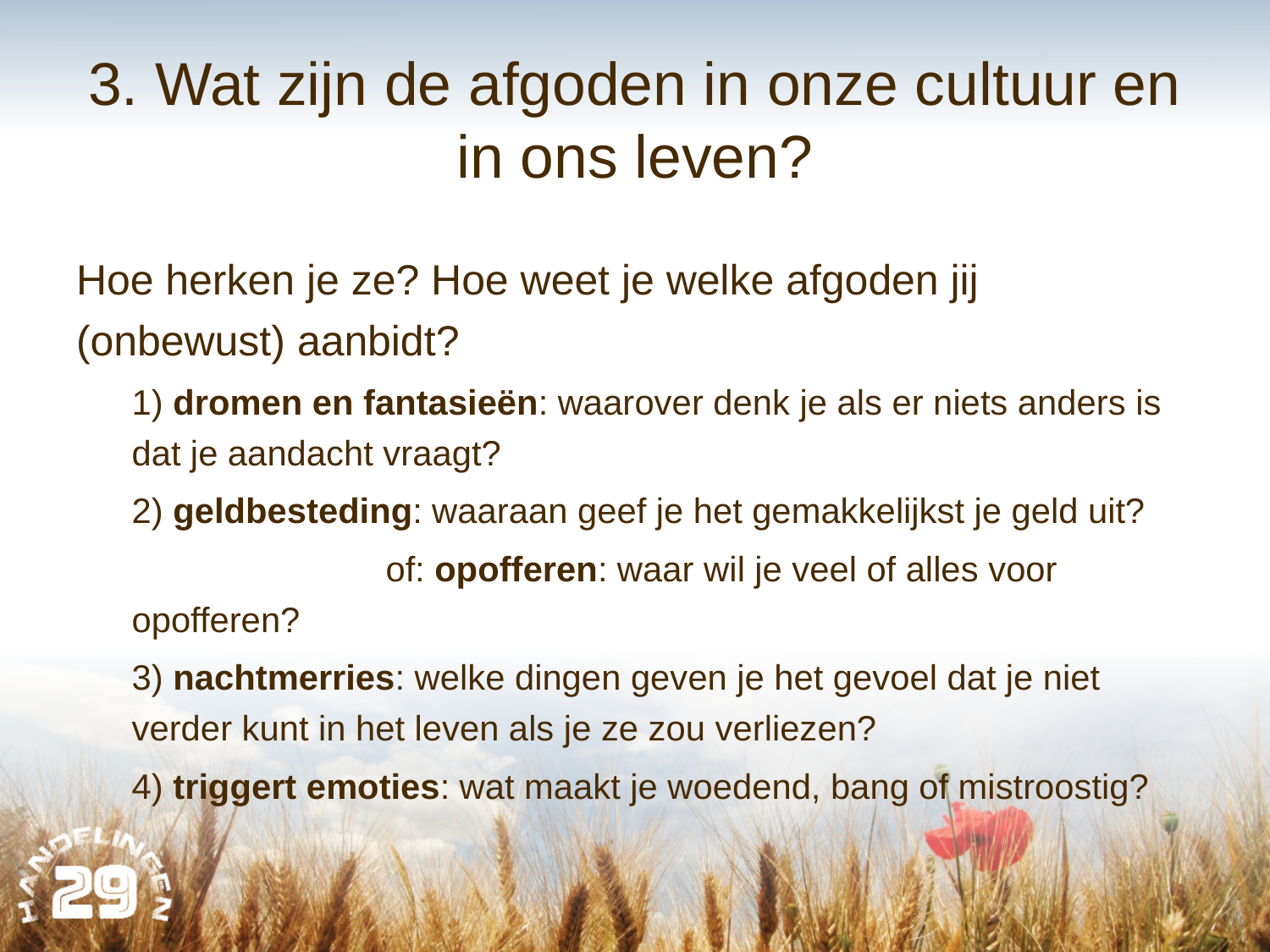

# 3. Wat zijn de afgoden in onze cultuur en in ons leven?
Hoe herken je ze? Hoe weet je welke afgoden jij (onbewust) aanbidt?
1) dromen en fantasieën: waarover denk je als er niets anders is dat je aandacht vraagt?
2) geldbesteding: waaraan geef je het gemakkelijkst je geld uit?
		of: opofferen: waar wil je veel of alles voor opofferen?
3) nachtmerries: welke dingen geven je het gevoel dat je niet verder kunt in het leven als je ze zou verliezen?
4) triggert emoties: wat maakt je woedend, bang of mistroostig?